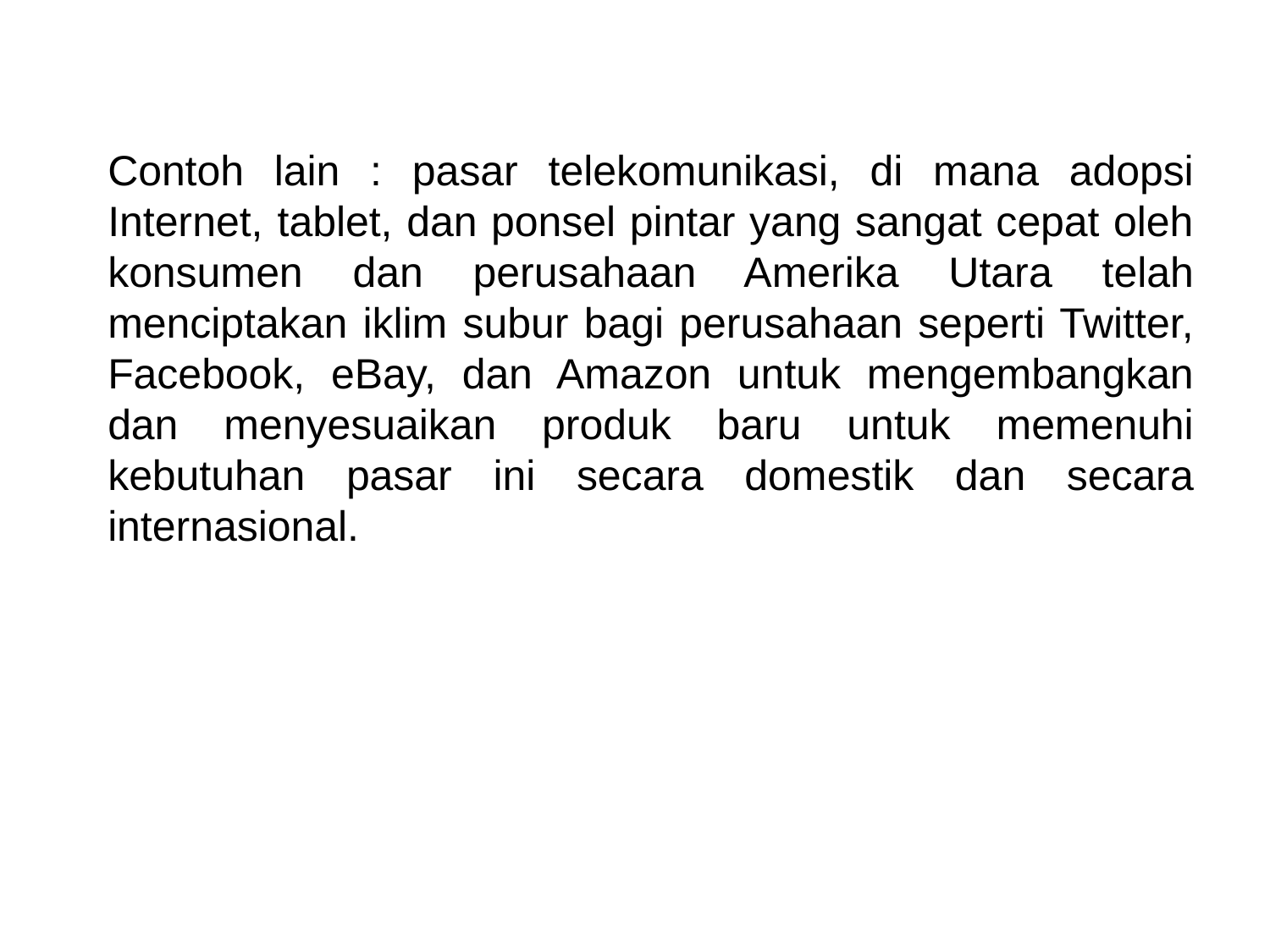

Contoh lain : pasar telekomunikasi, di mana adopsi Internet, tablet, dan ponsel pintar yang sangat cepat oleh konsumen dan perusahaan Amerika Utara telah menciptakan iklim subur bagi perusahaan seperti Twitter, Facebook, eBay, dan Amazon untuk mengembangkan dan menyesuaikan produk baru untuk memenuhi kebutuhan pasar ini secara domestik dan secara internasional.